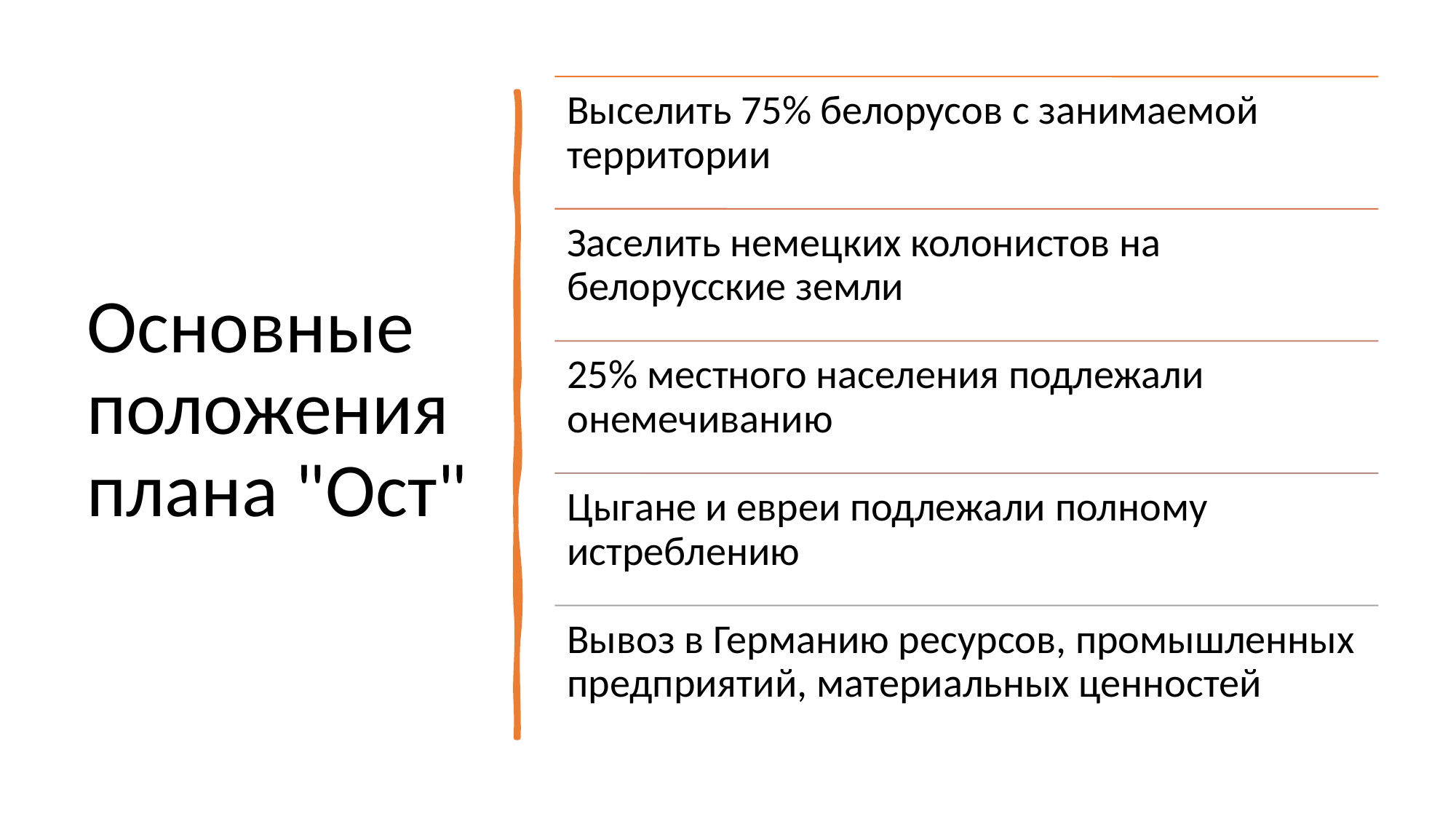

Выселить 75% белорусов с занимаемой территории
Заселить немецких колонистов на белорусские земли
25% местного населения подлежали онемечиванию
Цыгане и евреи подлежали полному истреблению
Вывоз в Германию ресурсов, промышленных предприятий, материальных ценностей
# Основные положения плана "Ост"